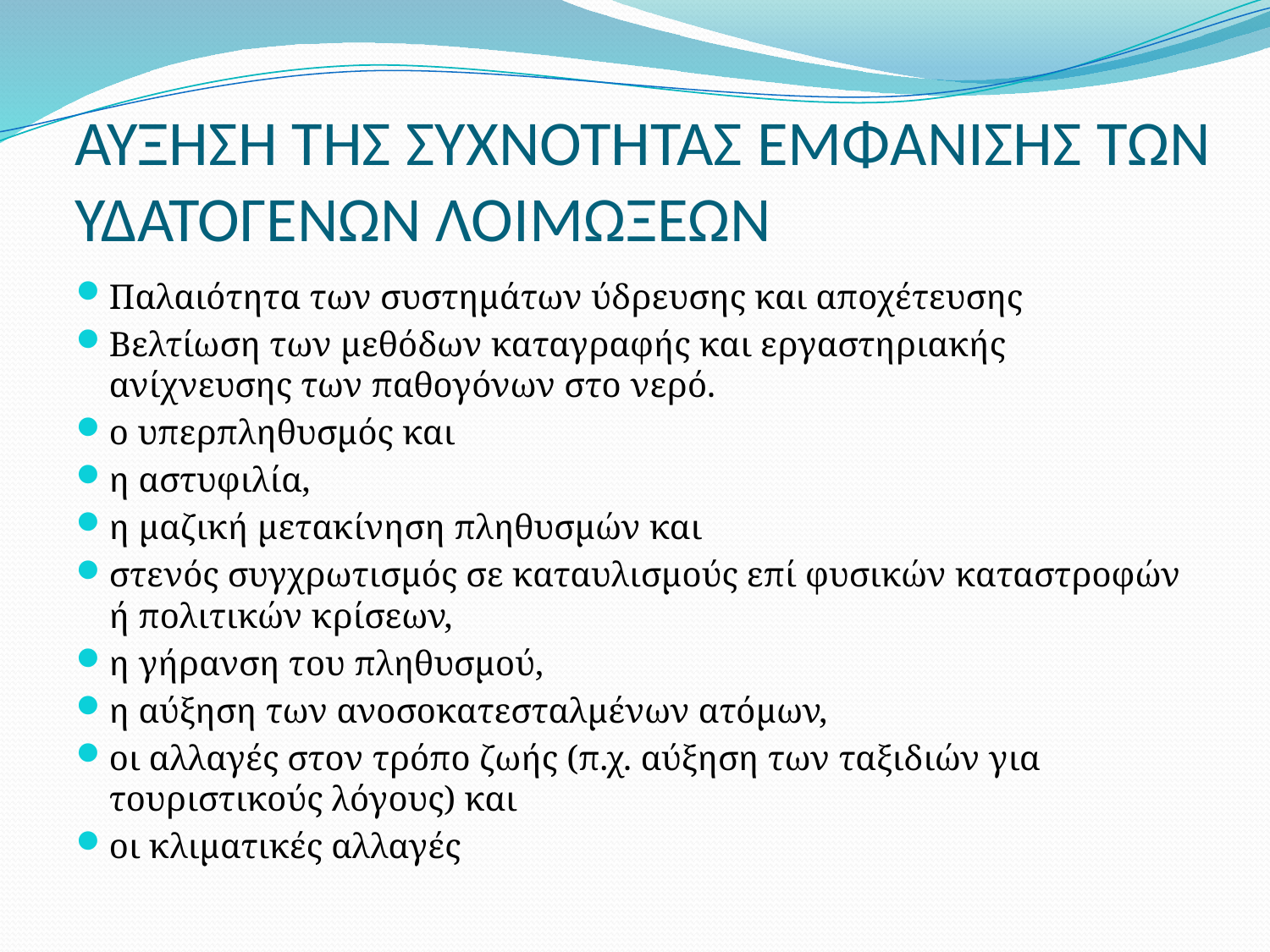

# ΑΥΞΗΣΗ ΤΗΣ ΣΥΧΝΟΤΗΤΑΣ ΕΜΦΑΝΙΣΗΣ ΤΩΝ ΥΔΑΤΟΓΕΝΩΝ ΛΟΙΜΩΞΕΩΝ
Παλαιότητα των συστημάτων ύδρευσης και αποχέτευσης
Βελτίωση των μεθόδων καταγραφής και εργαστηριακής ανίχνευσης των παθογόνων στο νερό.
ο υπερπληθυσμός και
η αστυφιλία,
η μαζική μετακίνηση πληθυσμών και
στενός συγχρωτισμός σε καταυλισμούς επί φυσικών καταστροφών ή πολιτικών κρίσεων,
η γήρανση του πληθυσμού,
η αύξηση των ανοσοκατεσταλμένων ατόμων,
οι αλλαγές στον τρόπο ζωής (π.χ. αύξηση των ταξιδιών για τουριστικούς λόγους) και
οι κλιματικές αλλαγές